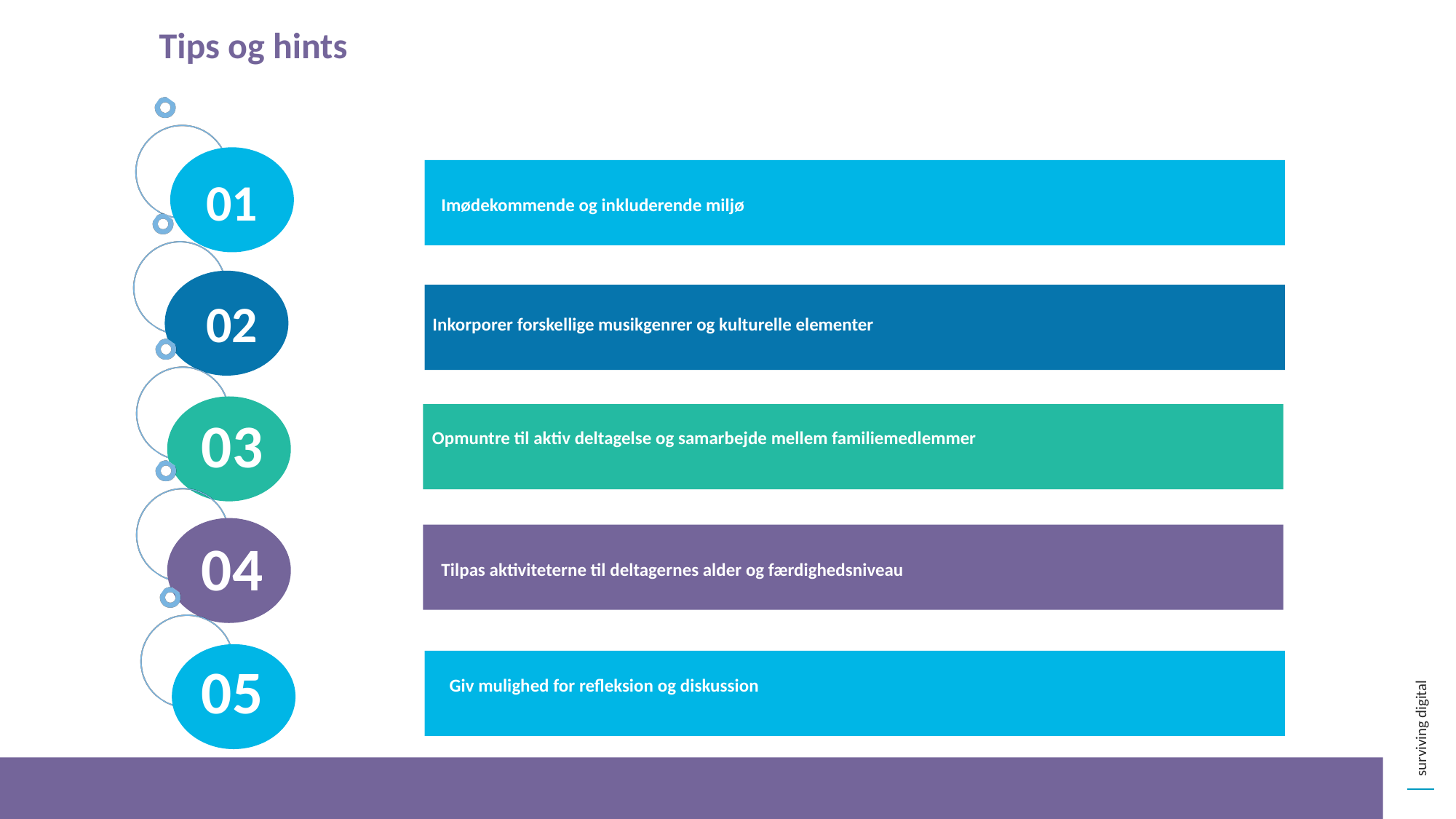

Tips og hints
01
Imødekommende og inkluderende miljø
02
Inkorporer forskellige musikgenrer og kulturelle elementer
03
Opmuntre til aktiv deltagelse og samarbejde mellem familiemedlemmer
04
Tilpas aktiviteterne til deltagernes alder og færdighedsniveau
05
Giv mulighed for refleksion og diskussion